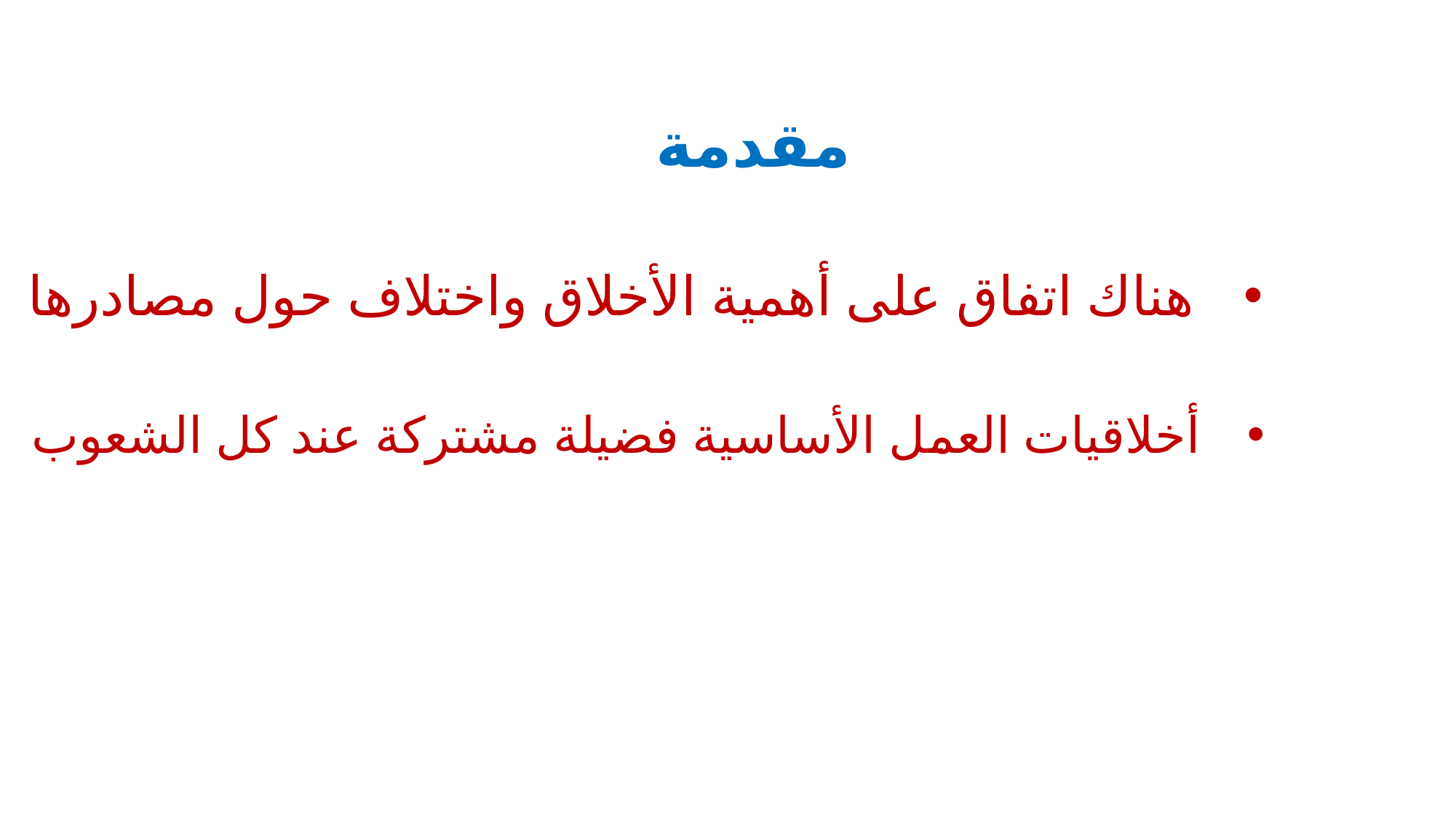

# مقدمة
هناك اتفاق على أهمية الأخلاق واختلاف حول مصادرها
أخلاقيات العمل الأساسية فضيلة مشتركة عند كل الشعوب